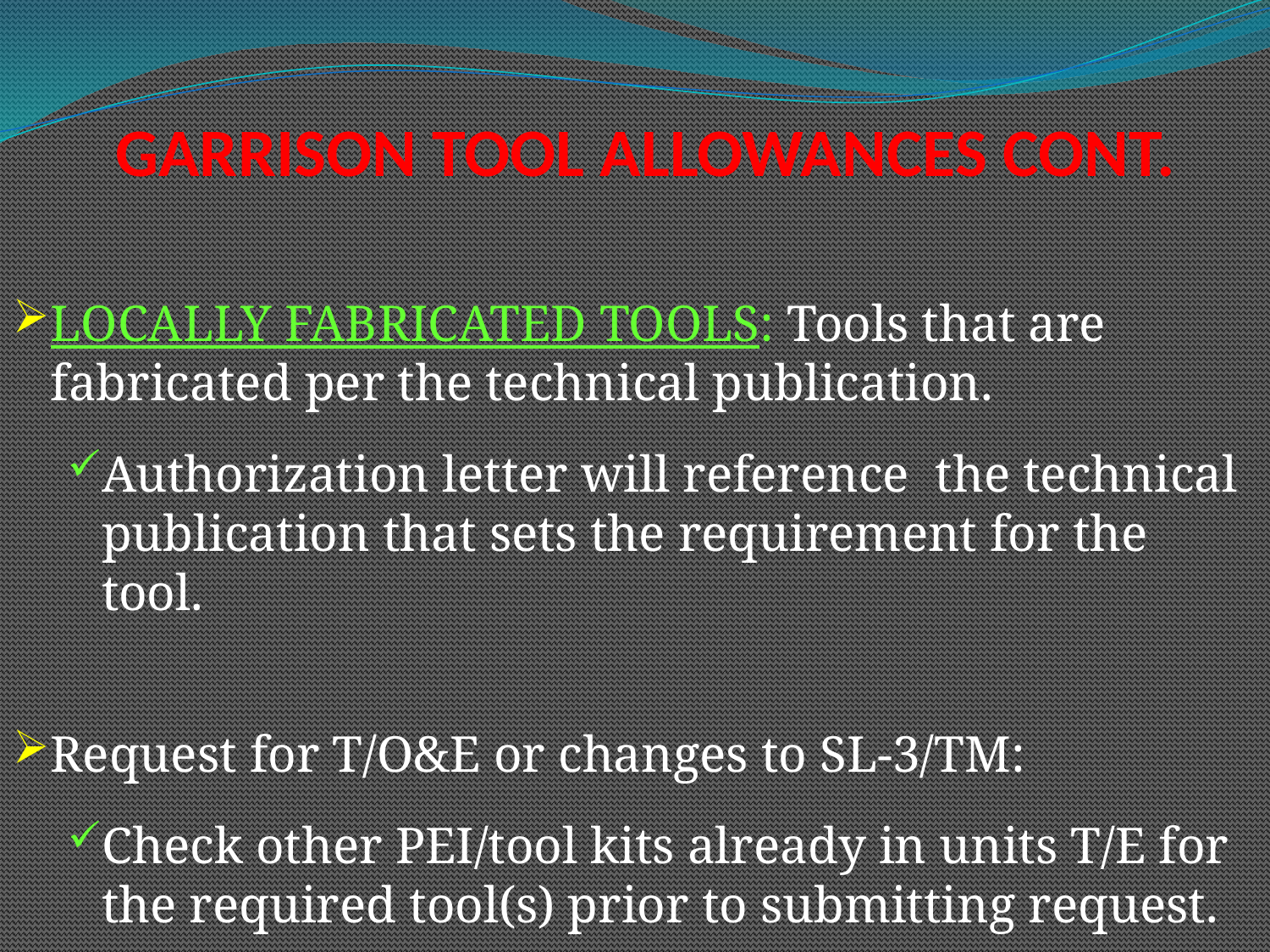

# GARRISON TOOL ALLOWANCES CONT.
LOCALLY FABRICATED TOOLS: Tools that are fabricated per the technical publication.

Authorization letter will reference  the technical publication that sets the requirement for the tool.

Request for T/O&E or changes to SL-3/TM:

Check other PEI/tool kits already in units T/E for the required tool(s) prior to submitting request.